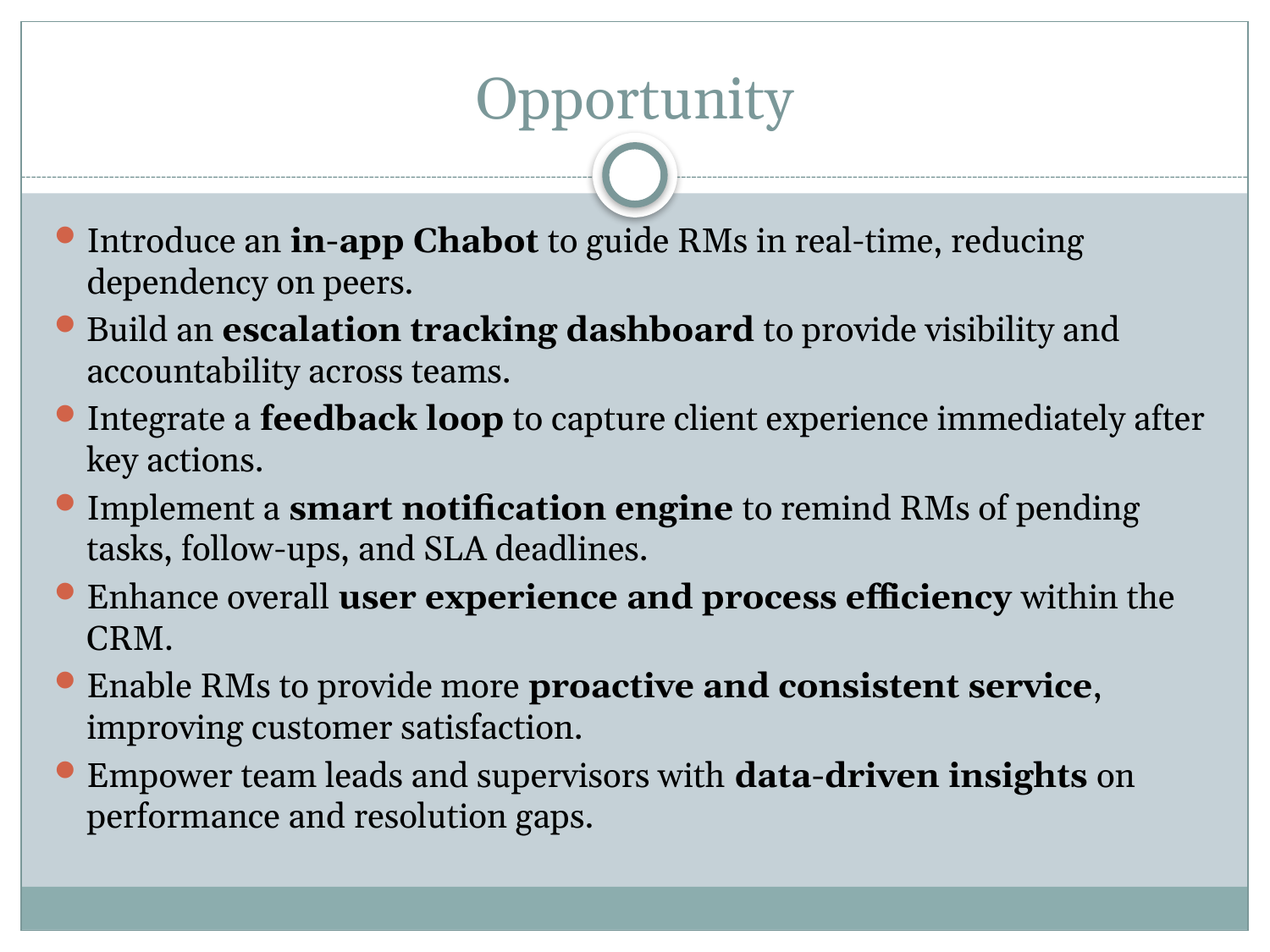

# Opportunity
Introduce an in-app Chabot to guide RMs in real-time, reducing dependency on peers.
Build an escalation tracking dashboard to provide visibility and accountability across teams.
Integrate a feedback loop to capture client experience immediately after key actions.
Implement a smart notification engine to remind RMs of pending tasks, follow-ups, and SLA deadlines.
Enhance overall user experience and process efficiency within the CRM.
Enable RMs to provide more proactive and consistent service, improving customer satisfaction.
Empower team leads and supervisors with data-driven insights on performance and resolution gaps.